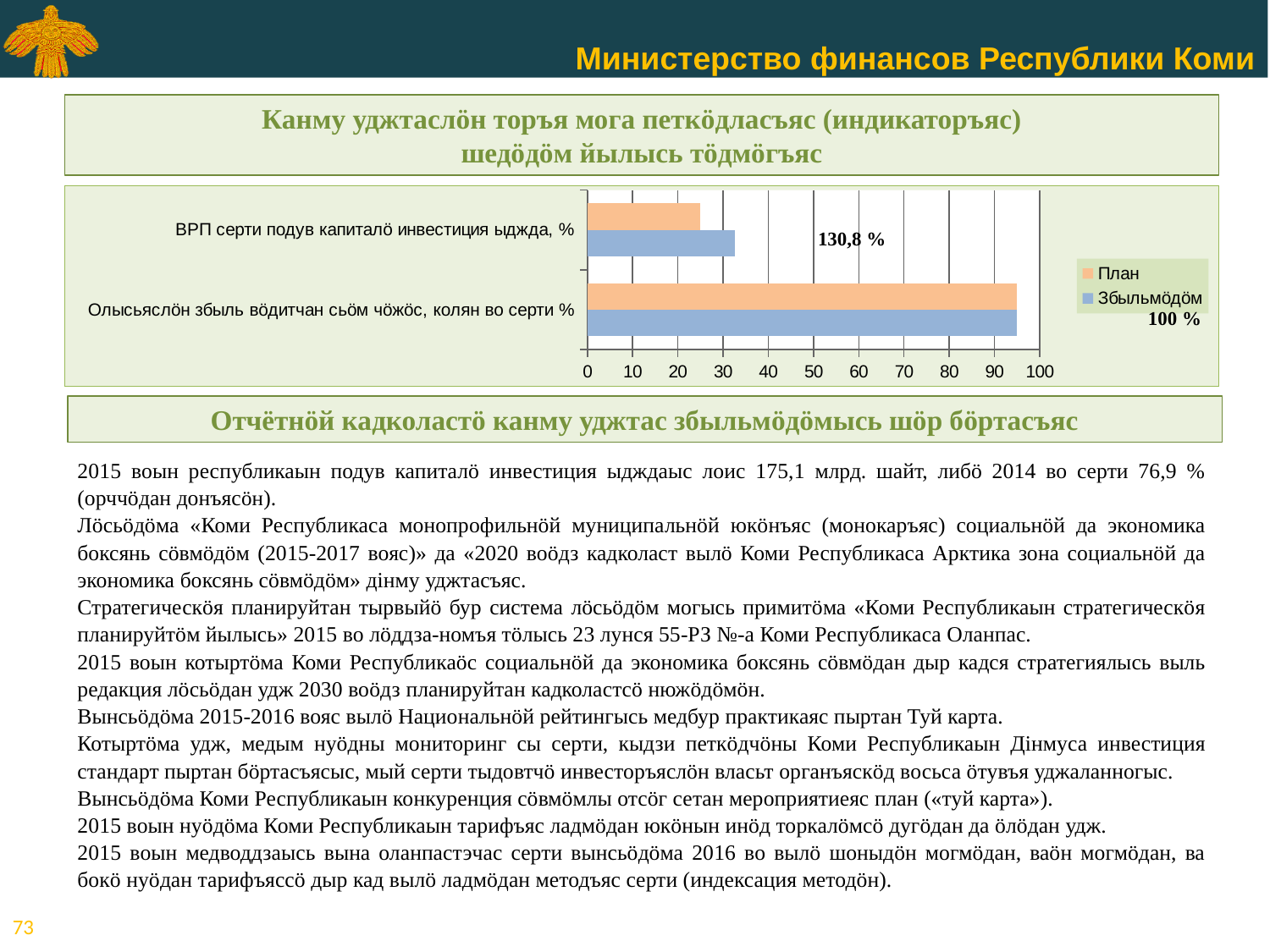

Канму уджтаслӧн торъя мога петкӧдласъяс (индикаторъяс)
шедӧдӧм йылысь тӧдмӧгъяс

### Chart

| Category | Збыльмӧдӧм | План |
|---|---|---|
| Олысьяслӧн збыль вӧдитчан сьӧм чӧжӧс, колян во серти % | 95.0 | 95.0 |
| ВРП серти подув капиталӧ инвестиция ыджда, % | 32.7 | 25.0 |
130,8 %
100 %
Отчётнӧй кадколастӧ канму уджтас збыльмӧдӧмысь шӧр бӧртасъяс
2015 воын республикаын подув капиталӧ инвестиция ыдждаыс лоис 175,1 млрд. шайт, либӧ 2014 во серти 76,9 % (орччӧдан донъясӧн).
Лӧсьӧдӧма «Коми Республикаса монопрофильнӧй муниципальнӧй юкӧнъяс (монокаръяс) социальнӧй да экономика боксянь сӧвмӧдӧм (2015-2017 вояс)» да «2020 воӧдз кадколаст вылӧ Коми Республикаса Арктика зона социальнӧй да экономика боксянь сӧвмӧдӧм» дінму уджтасъяс.
Стратегическӧя планируйтан тырвыйӧ бур система лӧсьӧдӧм могысь примитӧма «Коми Республикаын стратегическӧя планируйтӧм йылысь» 2015 во лӧддза-номъя тӧлысь 23 лунся 55-РЗ №-а Коми Республикаса Оланпас.
2015 воын котыртӧма Коми Республикаӧс социальнӧй да экономика боксянь сӧвмӧдан дыр кадся стратегиялысь выль редакция лӧсьӧдан удж 2030 воӧдз планируйтан кадколастсӧ нюжӧдӧмӧн.
Вынсьӧдӧма 2015-2016 вояс вылӧ Национальнӧй рейтингысь медбур практикаяс пыртан Туй карта.
Котыртӧма удж, медым нуӧдны мониторинг сы серти, кыдзи петкӧдчӧны Коми Республикаын Дінмуса инвестиция стандарт пыртан бӧртасъясыс, мый серти тыдовтчӧ инвесторъяслӧн власьт органъяскӧд восьса ӧтувъя уджаланногыс.
Вынсьӧдӧма Коми Республикаын конкуренция сӧвмӧмлы отсӧг сетан мероприятиеяс план («туй карта»).
2015 воын нуӧдӧма Коми Республикаын тарифъяс ладмӧдан юкӧнын инӧд торкалӧмсӧ дугӧдан да ӧлӧдан удж.
2015 воын медводдзаысь вына оланпастэчас серти вынсьӧдӧма 2016 во вылӧ шоныдӧн могмӧдан, ваӧн могмӧдан, ва бокӧ нуӧдан тарифъяссӧ дыр кад вылӧ ладмӧдан методъяс серти (индексация методӧн).
73